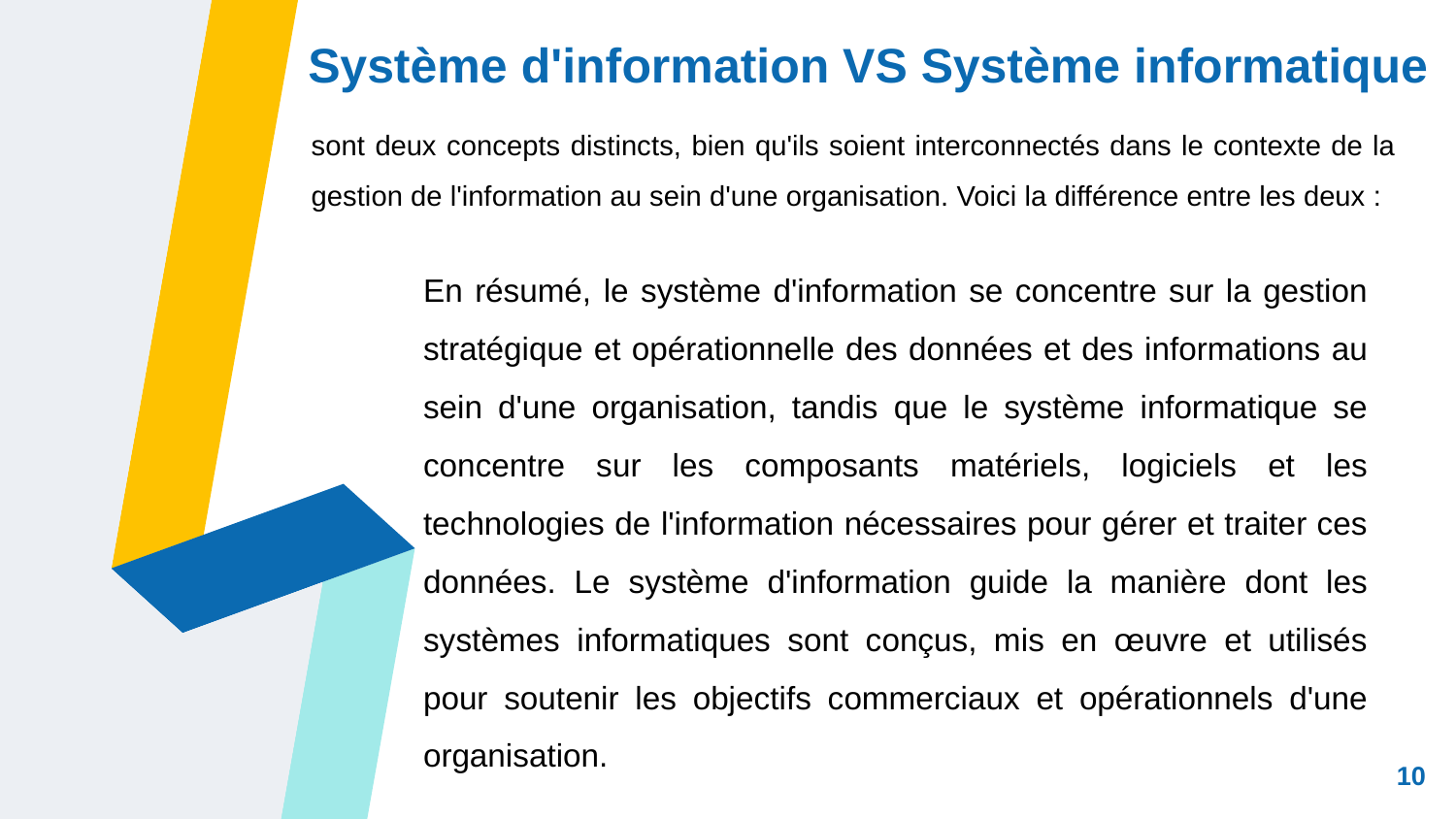

Système d'information VS Système informatique
sont deux concepts distincts, bien qu'ils soient interconnectés dans le contexte de la gestion de l'information au sein d'une organisation. Voici la différence entre les deux :
En résumé, le système d'information se concentre sur la gestion stratégique et opérationnelle des données et des informations au sein d'une organisation, tandis que le système informatique se concentre sur les composants matériels, logiciels et les technologies de l'information nécessaires pour gérer et traiter ces données. Le système d'information guide la manière dont les systèmes informatiques sont conçus, mis en œuvre et utilisés pour soutenir les objectifs commerciaux et opérationnels d'une organisation.
10